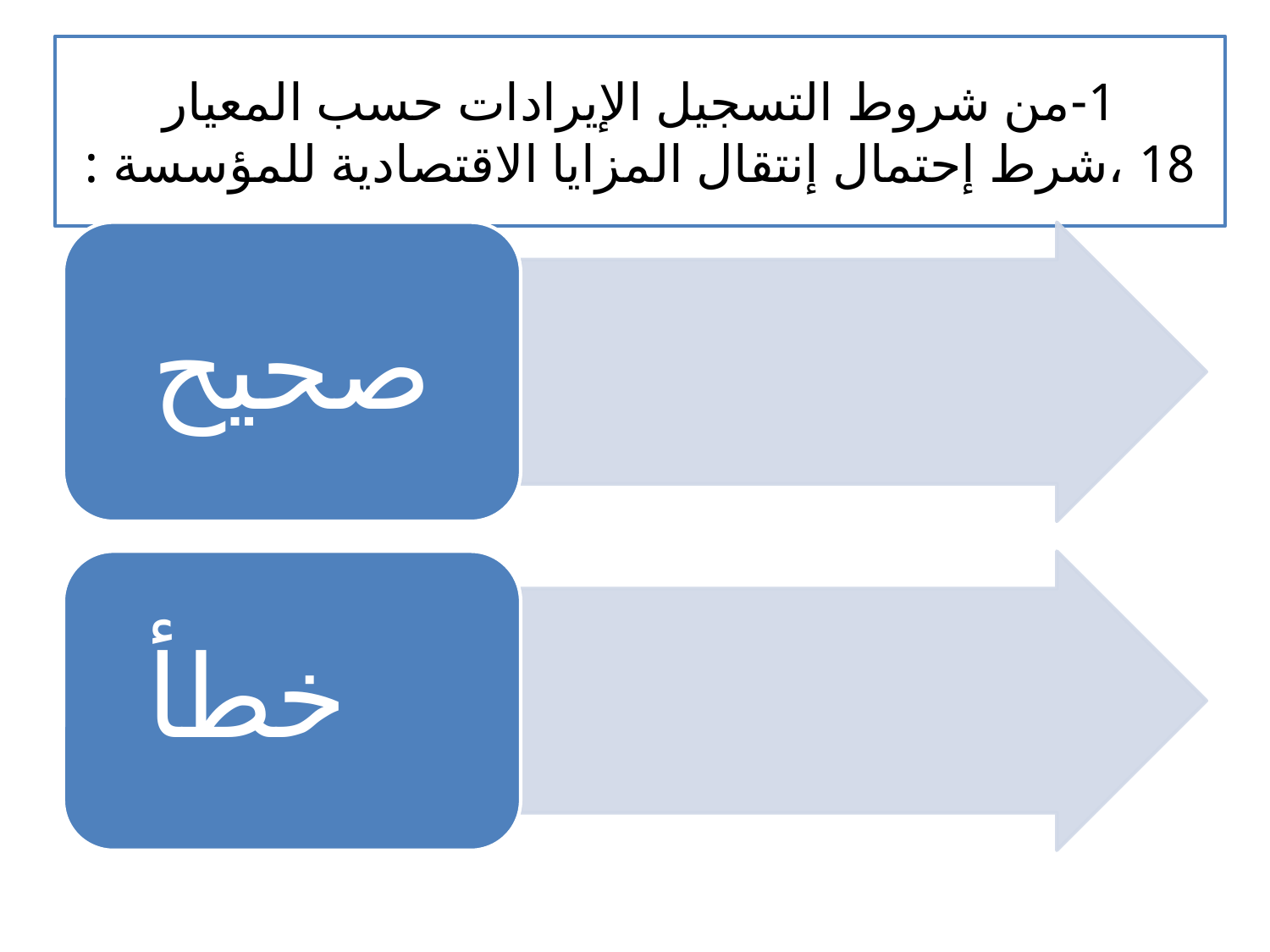

# 1-من شروط التسجيل الإيرادات حسب المعيار 18 ،شرط إحتمال إنتقال المزايا الاقتصادية للمؤسسة :
صحيح
خطأ